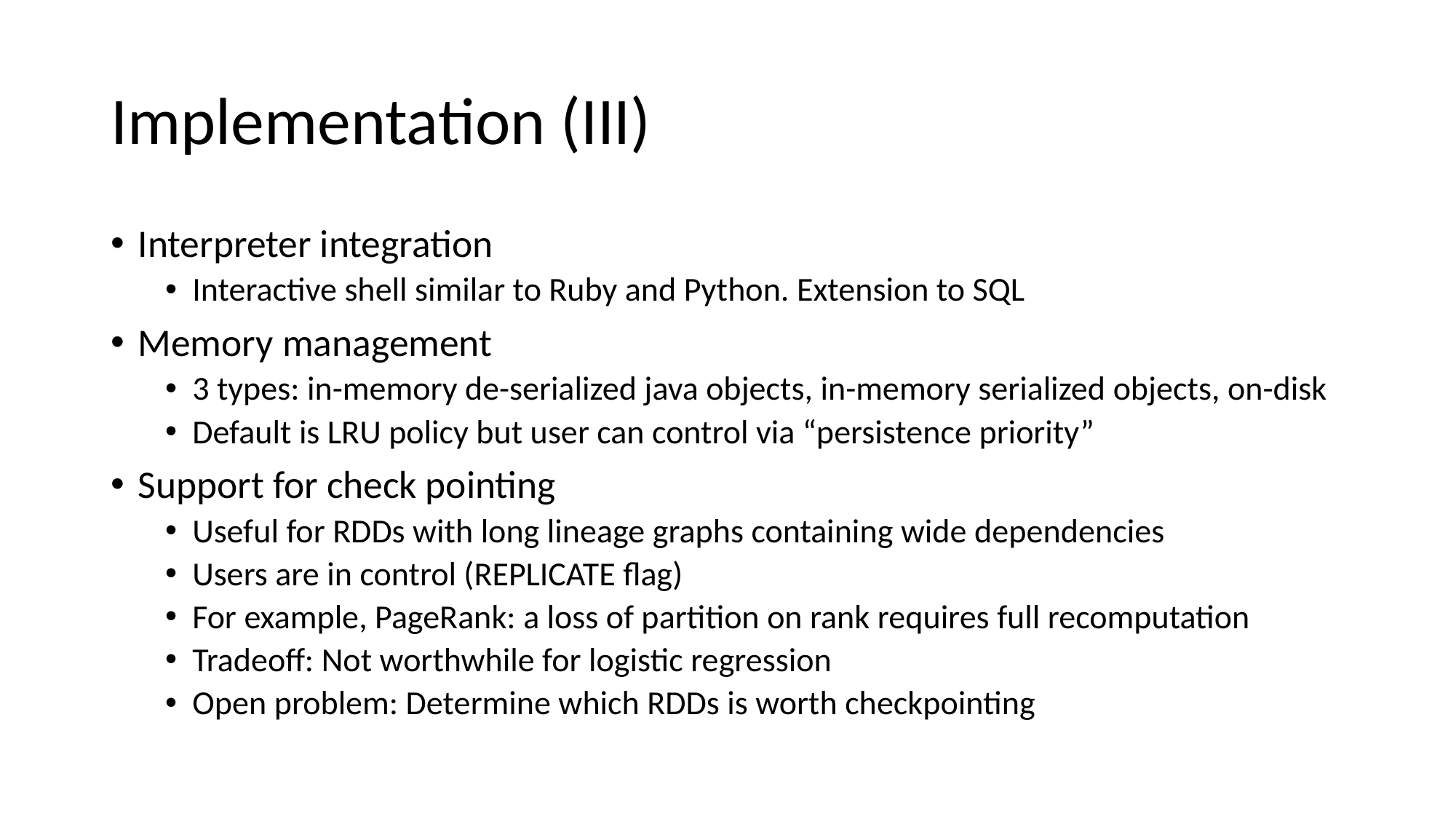

# Implementation (III)
Interpreter integration
Interactive shell similar to Ruby and Python. Extension to SQL
Memory management
3 types: in-memory de-serialized java objects, in-memory serialized objects, on-disk
Default is LRU policy but user can control via “persistence priority”
Support for check pointing
Useful for RDDs with long lineage graphs containing wide dependencies
Users are in control (REPLICATE flag)
For example, PageRank: a loss of partition on rank requires full recomputation
Tradeoff: Not worthwhile for logistic regression
Open problem: Determine which RDDs is worth checkpointing